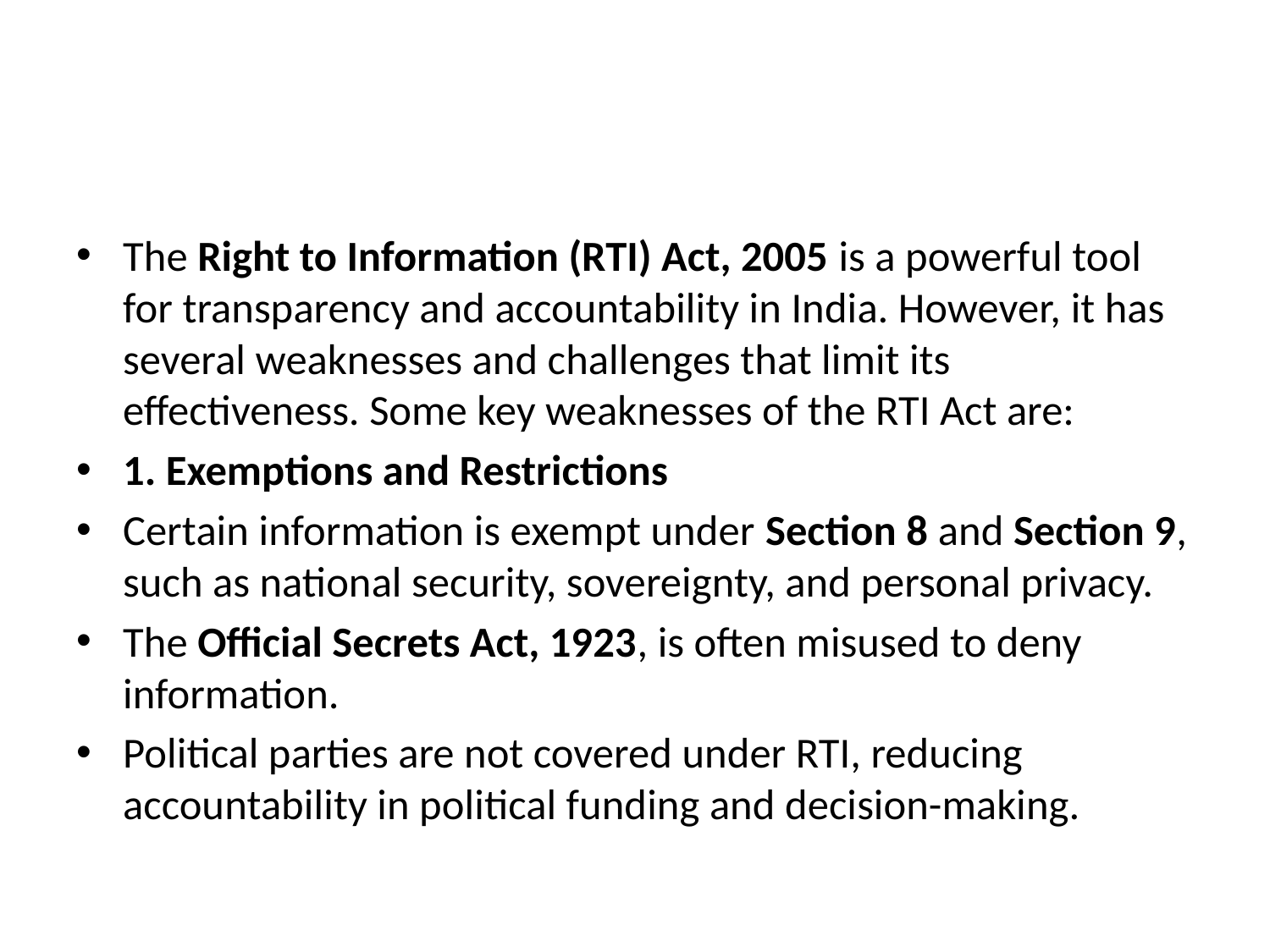

#
The Right to Information (RTI) Act, 2005 is a powerful tool for transparency and accountability in India. However, it has several weaknesses and challenges that limit its effectiveness. Some key weaknesses of the RTI Act are:
1. Exemptions and Restrictions
Certain information is exempt under Section 8 and Section 9, such as national security, sovereignty, and personal privacy.
The Official Secrets Act, 1923, is often misused to deny information.
Political parties are not covered under RTI, reducing accountability in political funding and decision-making.